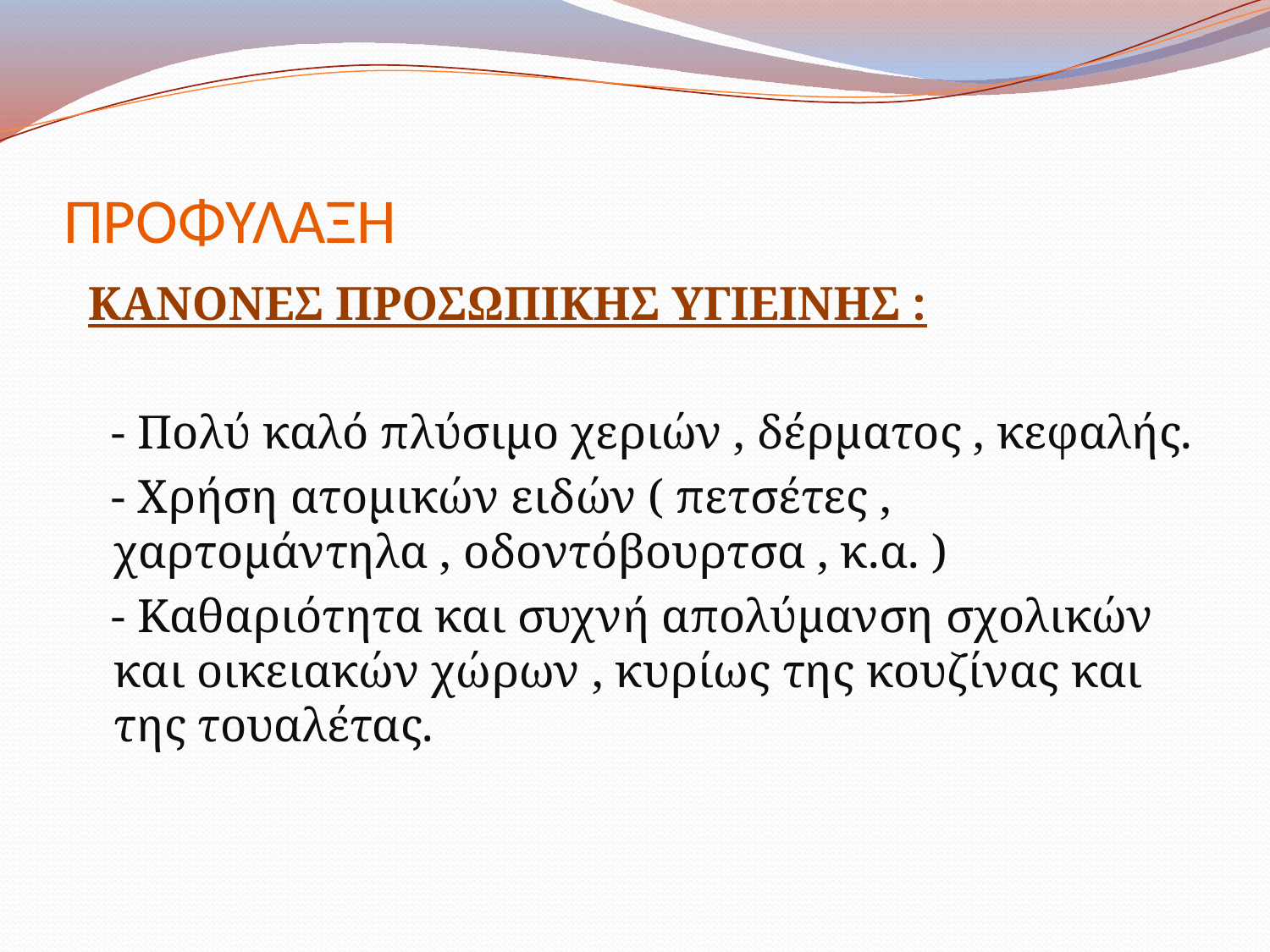

# ΠΡΟΦΥΛΑΞΗ
 ΚΑΝΟΝΕΣ ΠΡΟΣΩΠΙΚΗΣ ΥΓΙΕΙΝΗΣ :

   - Πολύ καλό πλύσιμο χεριών , δέρματος , κεφαλής.
   - Χρήση ατομικών ειδών ( πετσέτες , χαρτομάντηλα , οδοντόβουρτσα , κ.α. )
   - Καθαριότητα και συχνή απολύμανση σχολικών και οικειακών χώρων , κυρίως της κουζίνας και της τουαλέτας.